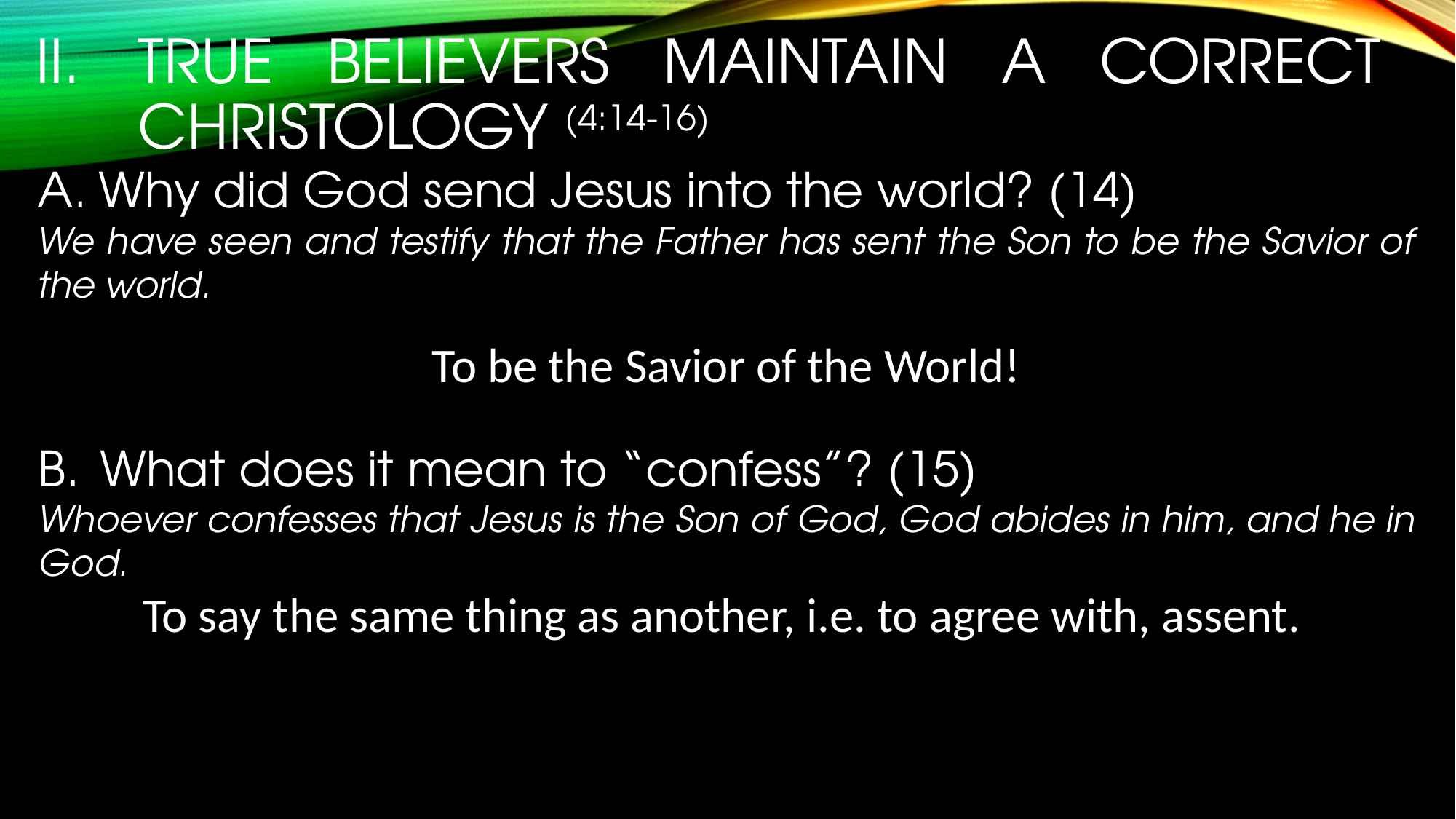

# True believers maintain a correct Christology (4:14-16)
Why did God send Jesus into the world? (14)
We have seen and testify that the Father has sent the Son to be the Savior of the world.

To be the Savior of the World!
What does it mean to “confess”? (15)
Whoever confesses that Jesus is the Son of God, God abides in him, and he in God.
To say the same thing as another, i.e. to agree with, assent.